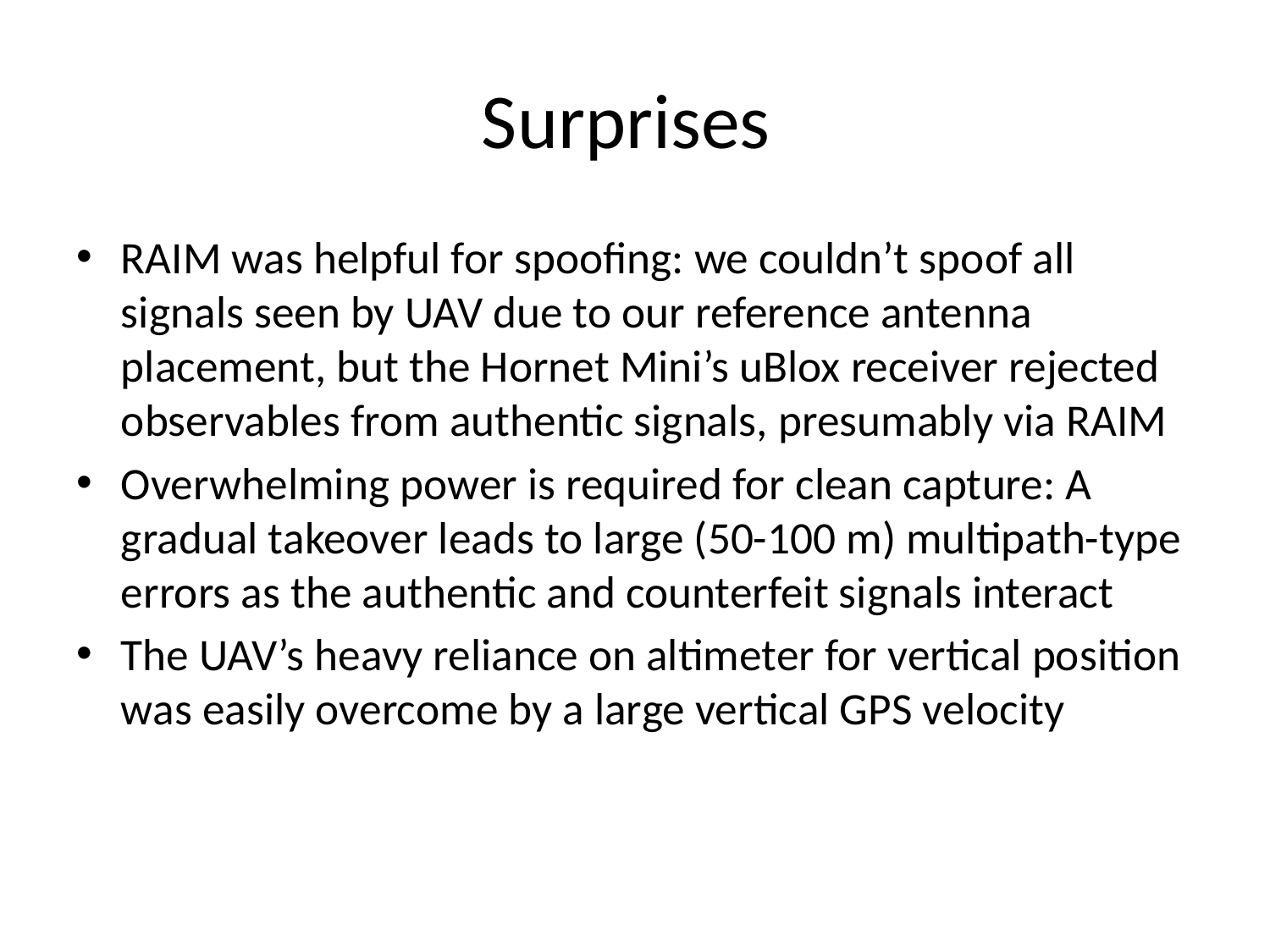

# Surprises
RAIM was helpful for spoofing: we couldn’t spoof all signals seen by UAV due to our reference antenna placement, but the Hornet Mini’s uBlox receiver rejected observables from authentic signals, presumably via RAIM
Overwhelming power is required for clean capture: A gradual takeover leads to large (50-100 m) multipath-type errors as the authentic and counterfeit signals interact
The UAV’s heavy reliance on altimeter for vertical position was easily overcome by a large vertical GPS velocity